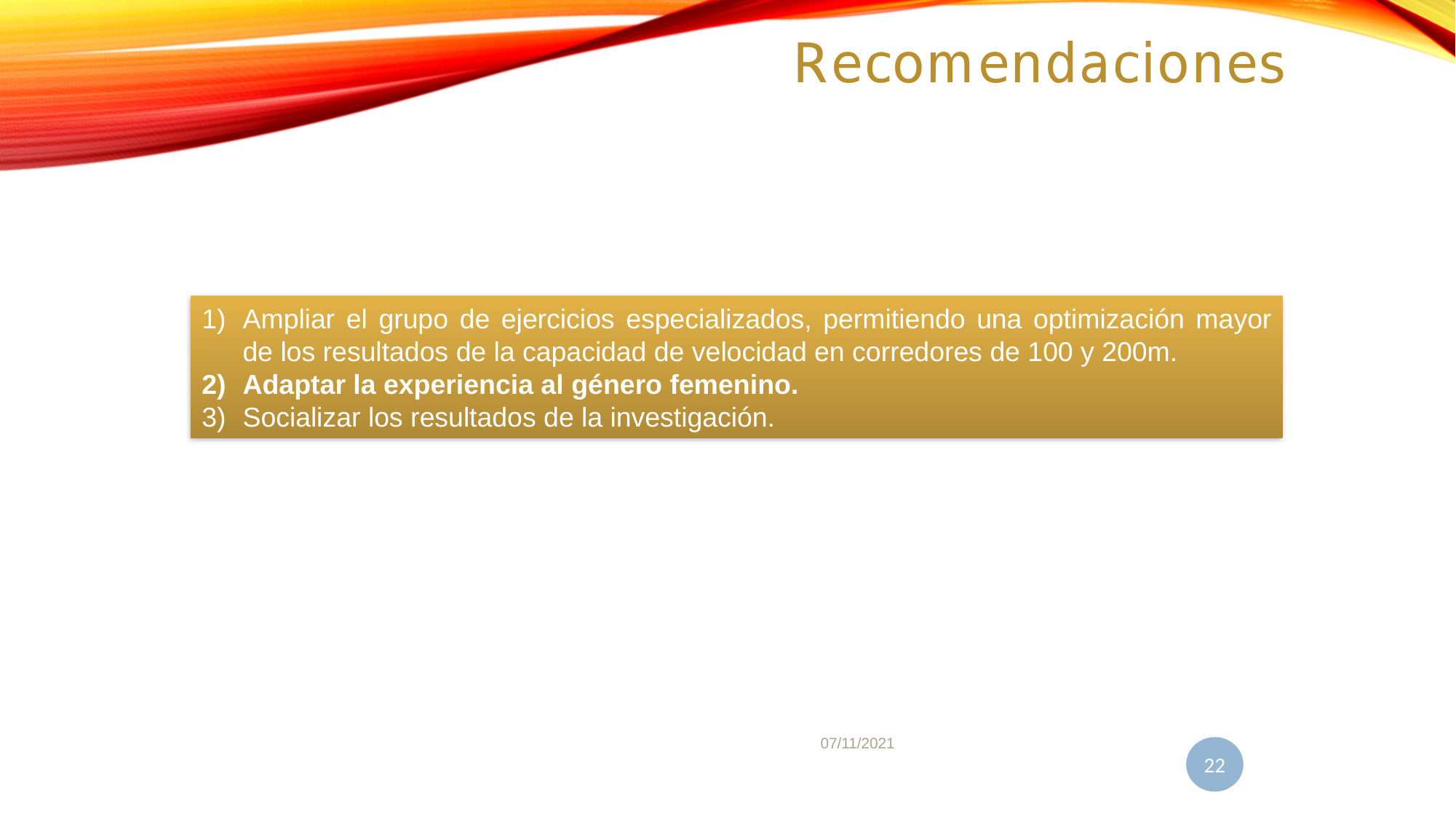

Recomendaciones
Ampliar el grupo de ejercicios especializados, permitiendo una optimización mayor de los resultados de la capacidad de velocidad en corredores de 100 y 200m.
Adaptar la experiencia al género femenino.
Socializar los resultados de la investigación.
07/11/2021
22
22
Sr. CORTEZ FLORES LEANDRO FABRICIO